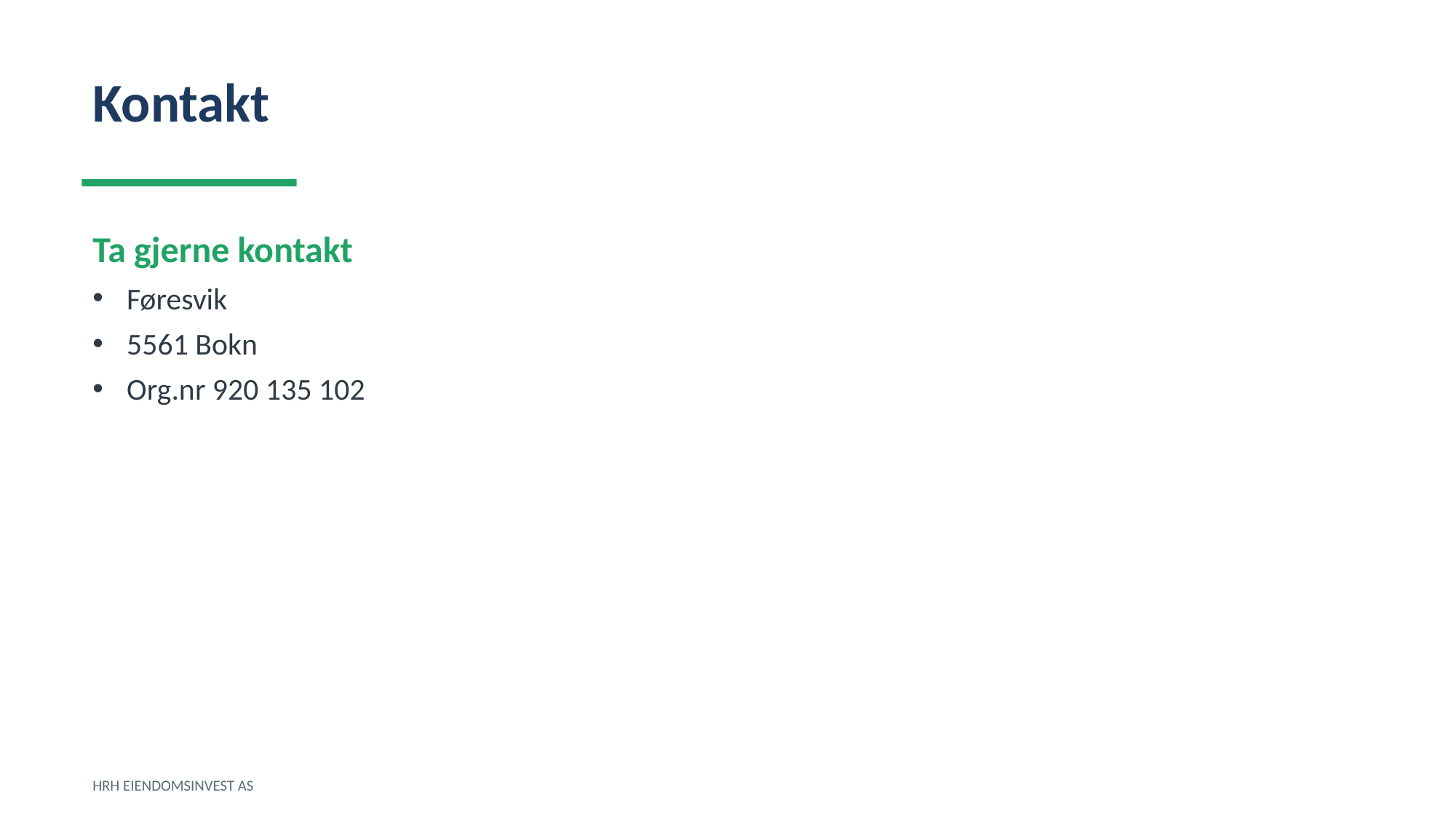

Kontakt

Ta gjerne kontakt
Føresvik
5561 Bokn
Org.nr 920 135 102
HRH EIENDOMSINVEST AS